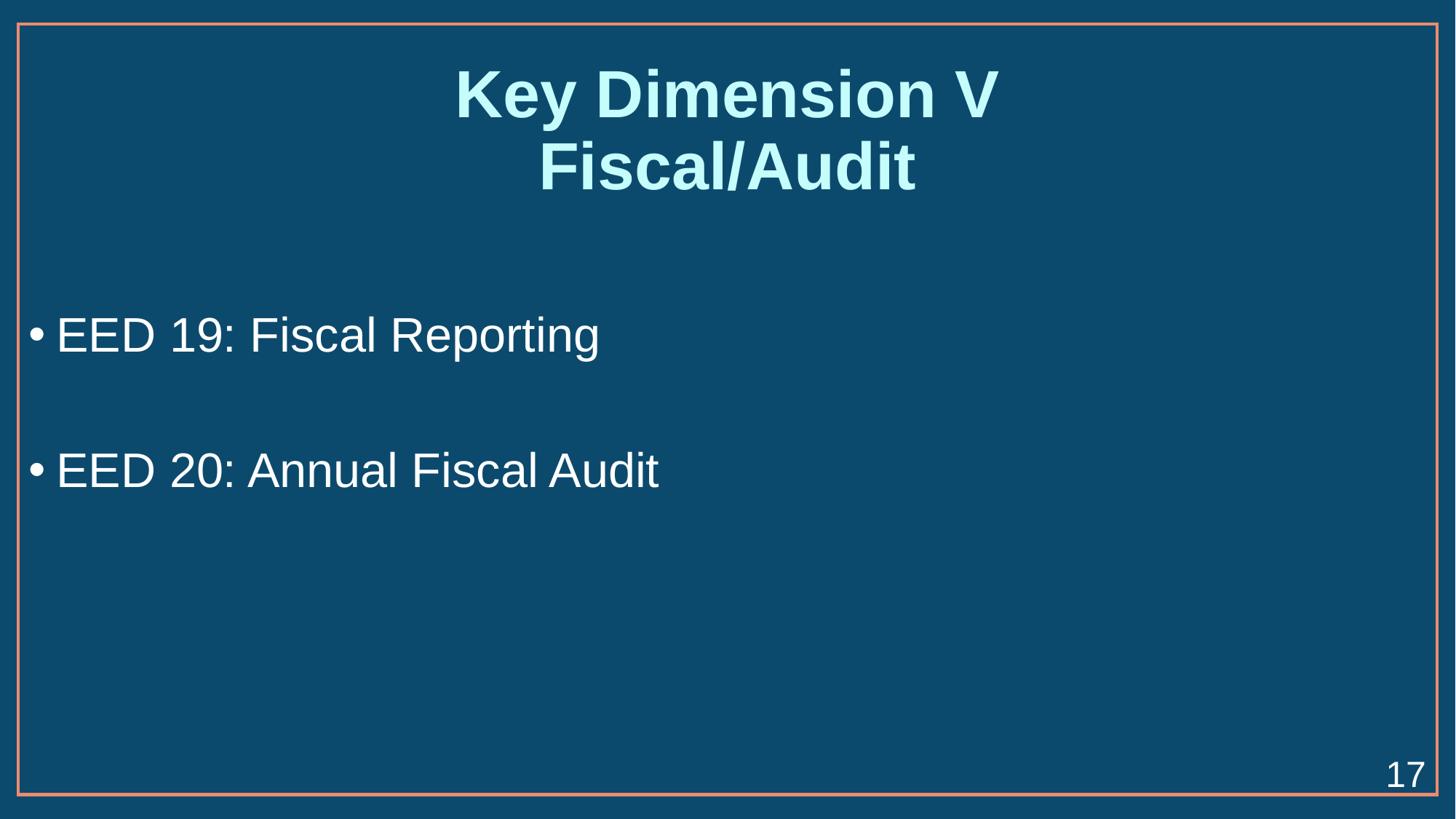

# Key Dimension V Fiscal/Audit
EED 19: Fiscal Reporting

EED 20: Annual Fiscal Audit
17